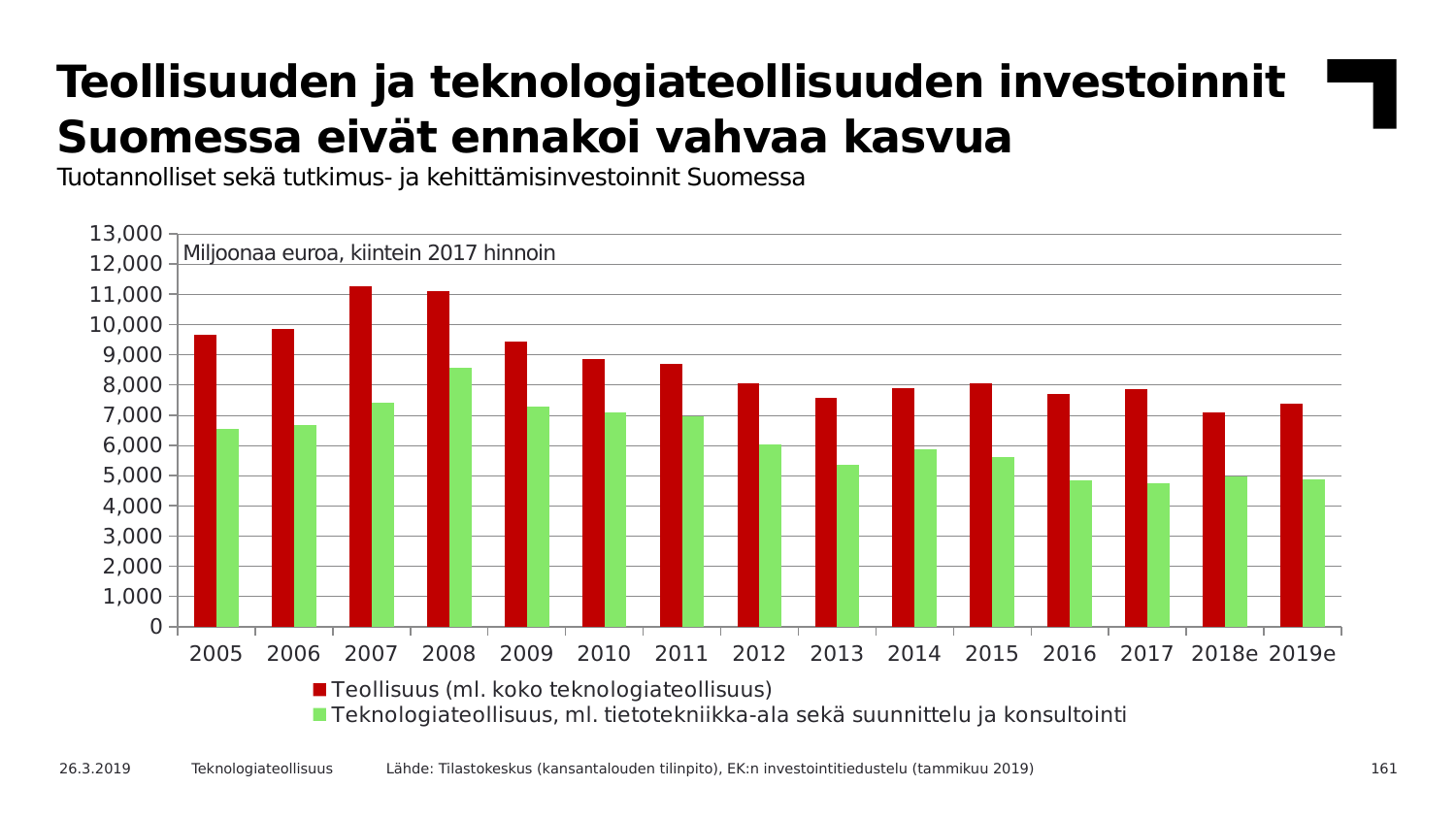

Teollisuuden ja teknologiateollisuuden investoinnit Suomessa eivät ennakoi vahvaa kasvua
Tuotannolliset sekä tutkimus- ja kehittämisinvestoinnit Suomessa

### Chart

| Category | Teollisuus (ml. koko teknologiateollisuus) | Teknologiateollisuus, ml. tietotekniikka-ala sekä suunnittelu ja konsultointi  |
|---|---|---|
| 2005 | 9648.0 | 6529.0 |
| 2006 | 9856.0 | 6657.0 |
| 2007 | 11273.0 | 7402.0 |
| 2008 | 11097.0 | 8554.0 |
| 2009 | 9444.0 | 7267.0 |
| 2010 | 8868.0 | 7075.0 |
| 2011 | 8701.0 | 6970.0 |
| 2012 | 8067.0 | 6024.0 |
| 2013 | 7567.0 | 5342.0 |
| 2014 | 7905.0 | 5866.0 |
| 2015 | 8036.0 | 5598.0 |
| 2016 | 7704.0 | 4849.0 |
| 2017 | 7869.0 | 4742.0 |
| 2018e | 7100.0 | 4979.0 |
| 2019e | 7367.0 | 4879.0 |
Miljoonaa euroa, kiintein 2017 hinnoin
Lähde: Tilastokeskus (kansantalouden tilinpito), EK:n investointitiedustelu (tammikuu 2019)

26.3.2019
Teknologiateollisuus
161